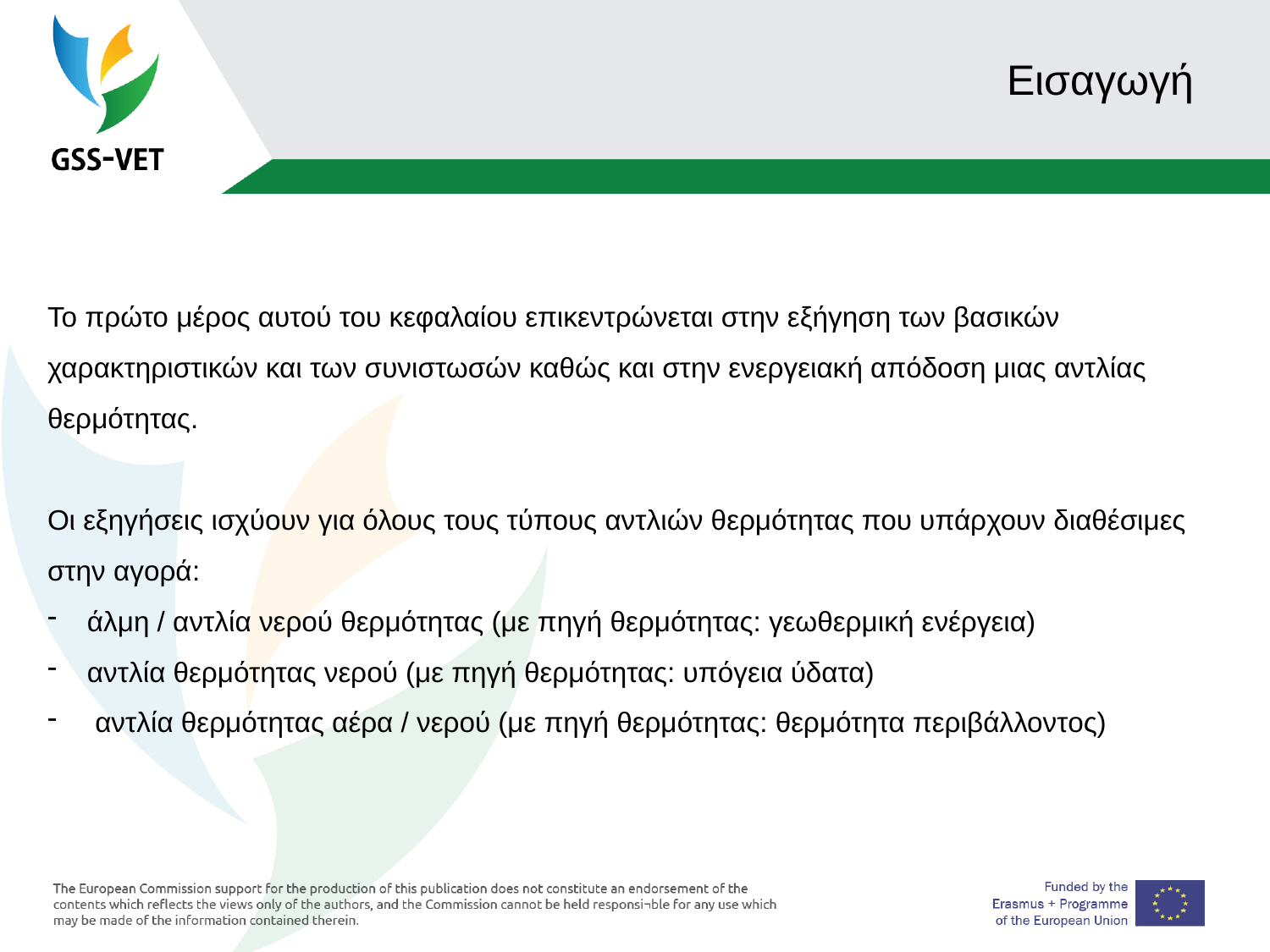

# Εισαγωγή
Το πρώτο μέρος αυτού του κεφαλαίου επικεντρώνεται στην εξήγηση των βασικών χαρακτηριστικών και των συνιστωσών καθώς και στην ενεργειακή απόδοση μιας αντλίας θερμότητας.

Οι εξηγήσεις ισχύουν για όλους τους τύπους αντλιών θερμότητας που υπάρχουν διαθέσιμες στην αγορά:
άλμη / αντλία νερού θερμότητας (με πηγή θερμότητας: γεωθερμική ενέργεια)
αντλία θερμότητας νερού (με πηγή θερμότητας: υπόγεια ύδατα)
 αντλία θερμότητας αέρα / νερού (με πηγή θερμότητας: θερμότητα περιβάλλοντος)